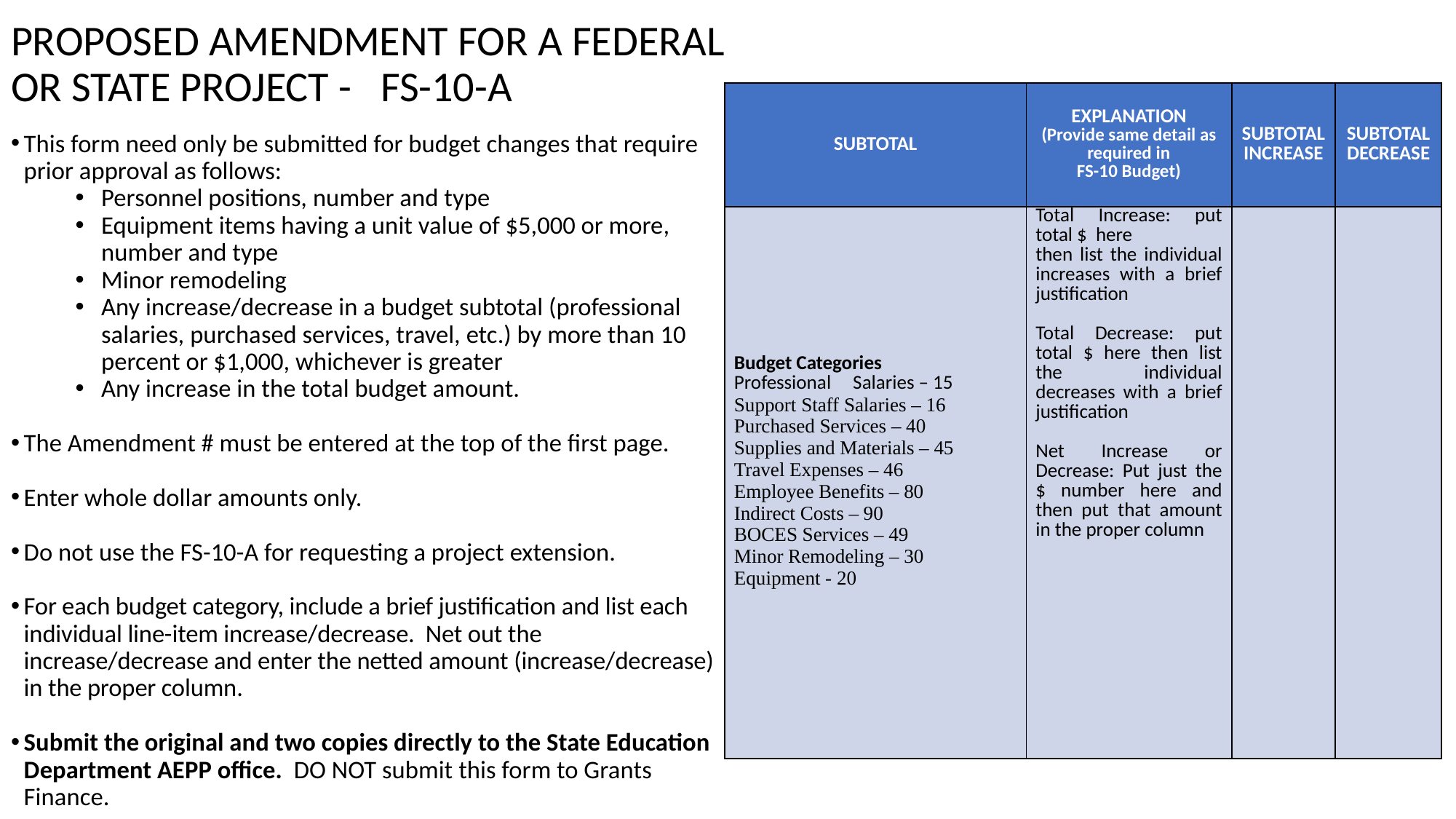

PROPOSED AMENDMENT FOR A FEDERAL OR STATE PROJECT -   FS-10-A
| SUBTOTAL | EXPLANATION (Provide same detail as required in FS-10 Budget) | SUBTOTAL INCREASE | SUBTOTAL DECREASE |
| --- | --- | --- | --- |
| Budget Categories Professional Salaries – 15 Support Staff Salaries – 16 Purchased Services – 40 Supplies and Materials – 45 Travel Expenses – 46 Employee Benefits – 80 Indirect Costs – 90 BOCES Services – 49 Minor Remodeling – 30 Equipment - 20 | Total Increase: put total $ here then list the individual increases with a brief justification   Total Decrease: put total $ here then list the individual decreases with a brief justification   Net Increase or Decrease: Put just the $ number here and then put that amount in the proper column |  |  |

This form need only be submitted for budget changes that require prior approval as follows:
Personnel positions, number and type
Equipment items having a unit value of $5,000 or more, number and type
Minor remodeling
Any increase/decrease in a budget subtotal (professional salaries, purchased services, travel, etc.) by more than 10 percent or $1,000, whichever is greater
Any increase in the total budget amount.

The Amendment # must be entered at the top of the first page.

Enter whole dollar amounts only.

Do not use the FS-10-A for requesting a project extension.

For each budget category, include a brief justification and list each individual line-item increase/decrease.  Net out the increase/decrease and enter the netted amount (increase/decrease) in the proper column.

Submit the original and two copies directly to the State Education Department AEPP office.  DO NOT submit this form to Grants Finance.